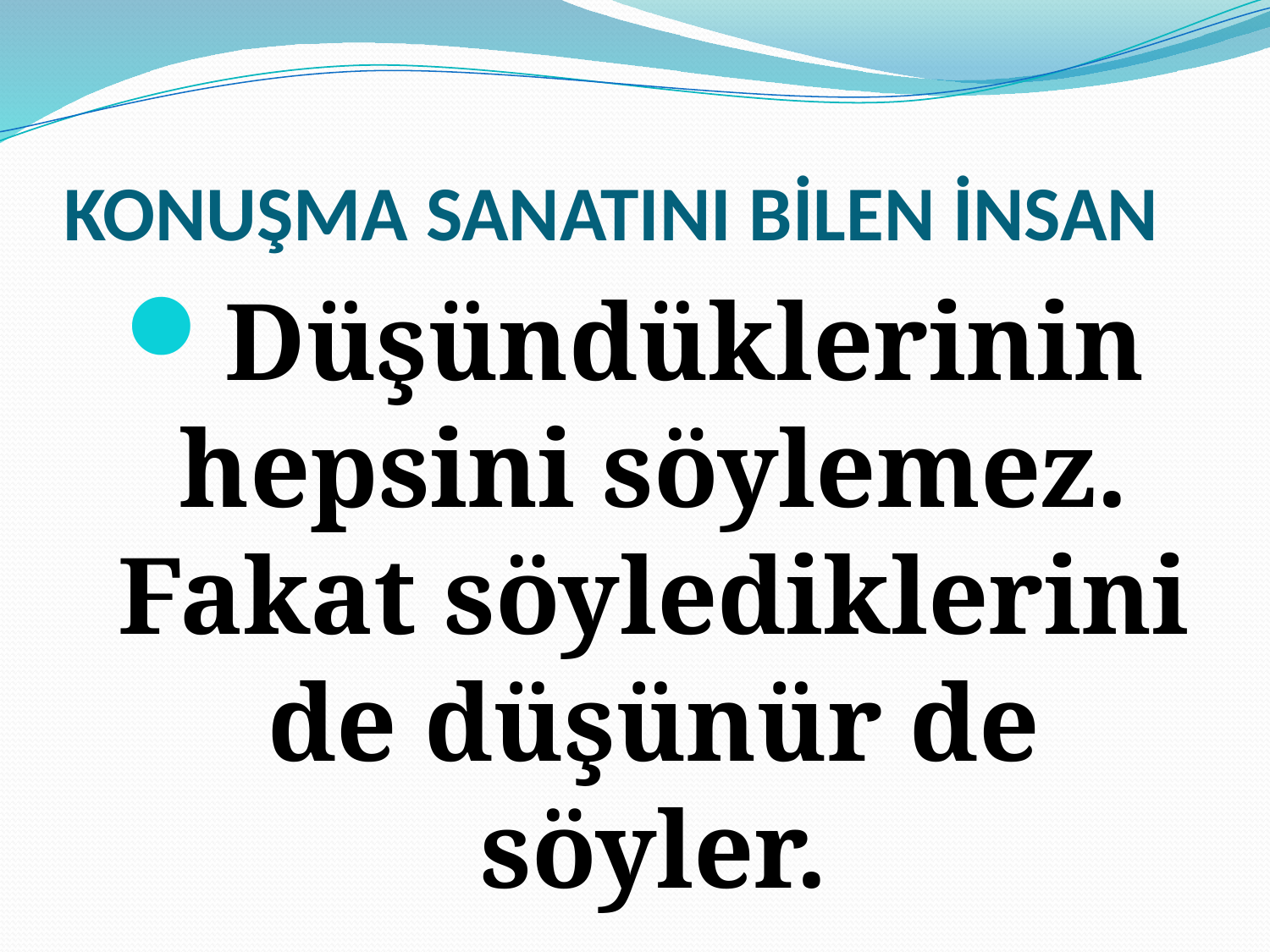

# KONUŞMA SANATINI BİLEN İNSAN
Düşündüklerinin hepsini söylemez. Fakat söylediklerini de düşünür de söyler.